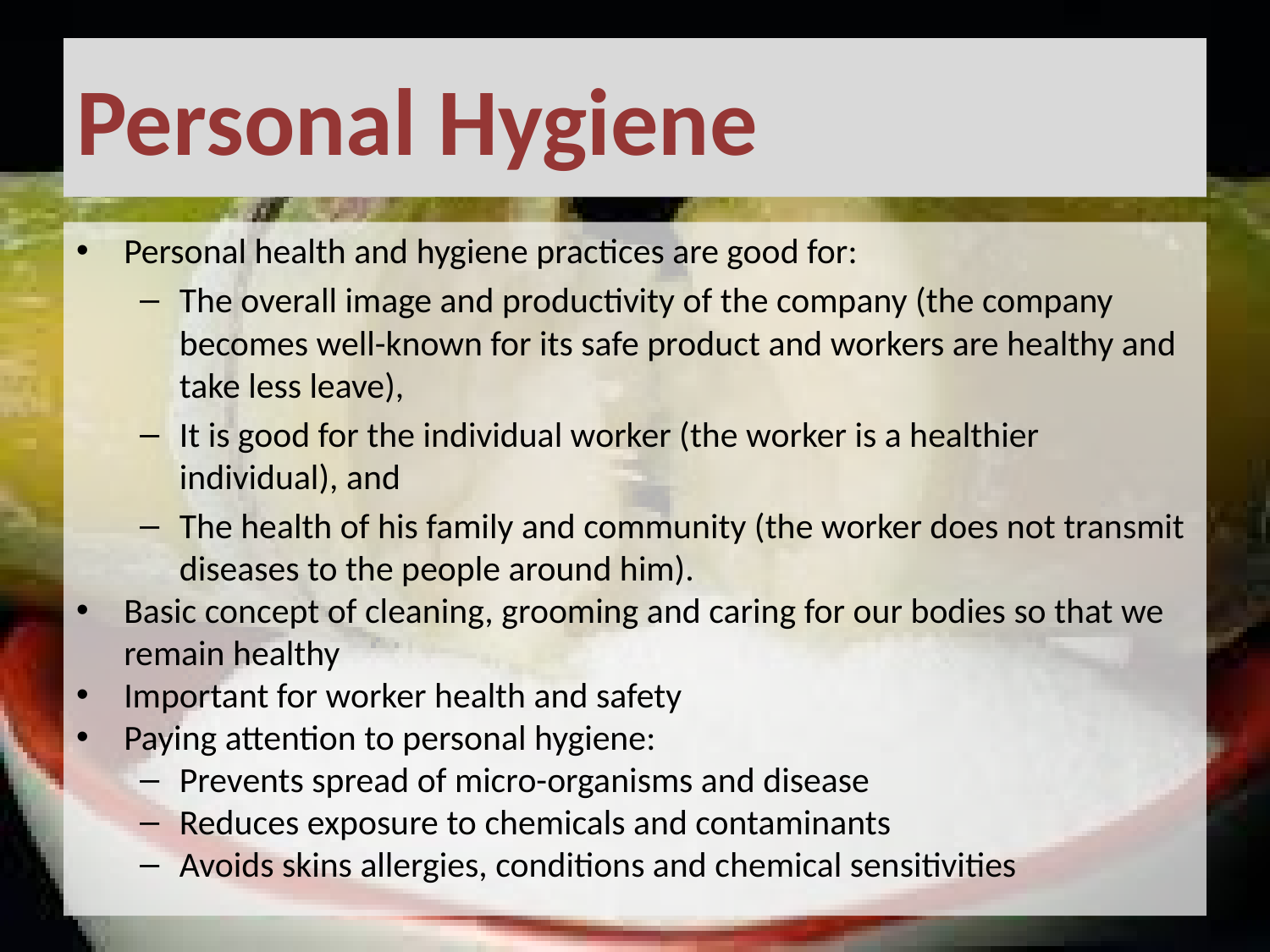

# Personal Hygiene
Personal health and hygiene practices are good for:
The overall image and productivity of the company (the company becomes well-known for its safe product and workers are healthy and take less leave),
It is good for the individual worker (the worker is a healthier individual), and
The health of his family and community (the worker does not transmit diseases to the people around him).
Basic concept of cleaning, grooming and caring for our bodies so that we remain healthy
Important for worker health and safety
Paying attention to personal hygiene:
Prevents spread of micro-organisms and disease
Reduces exposure to chemicals and contaminants
Avoids skins allergies, conditions and chemical sensitivities